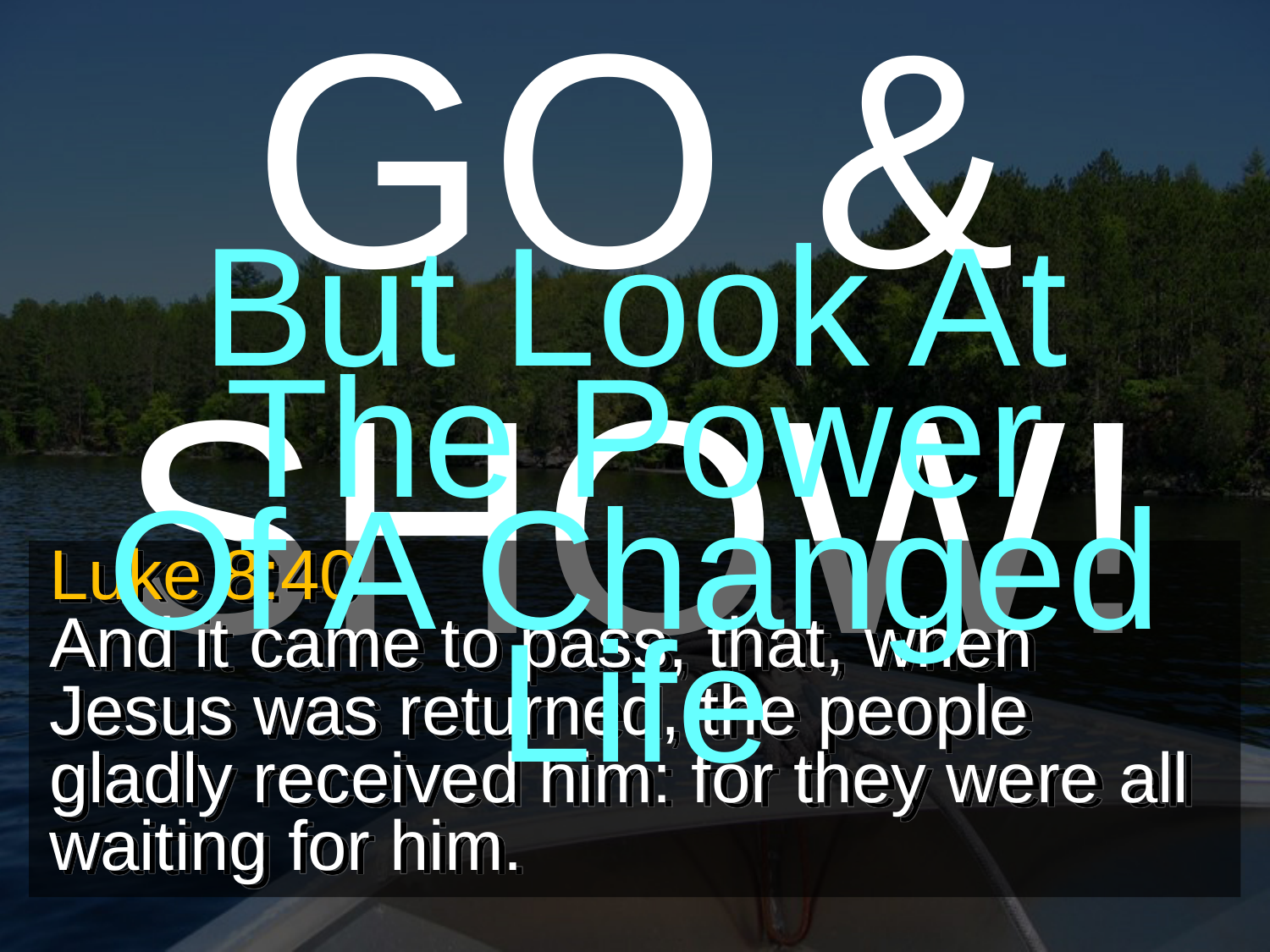

GO & SHOW!
But Look At The Power
Of A Changed Life
Luke 8:40
And it came to pass, that, when Jesus was returned, the people gladly received him: for they were all waiting for him.